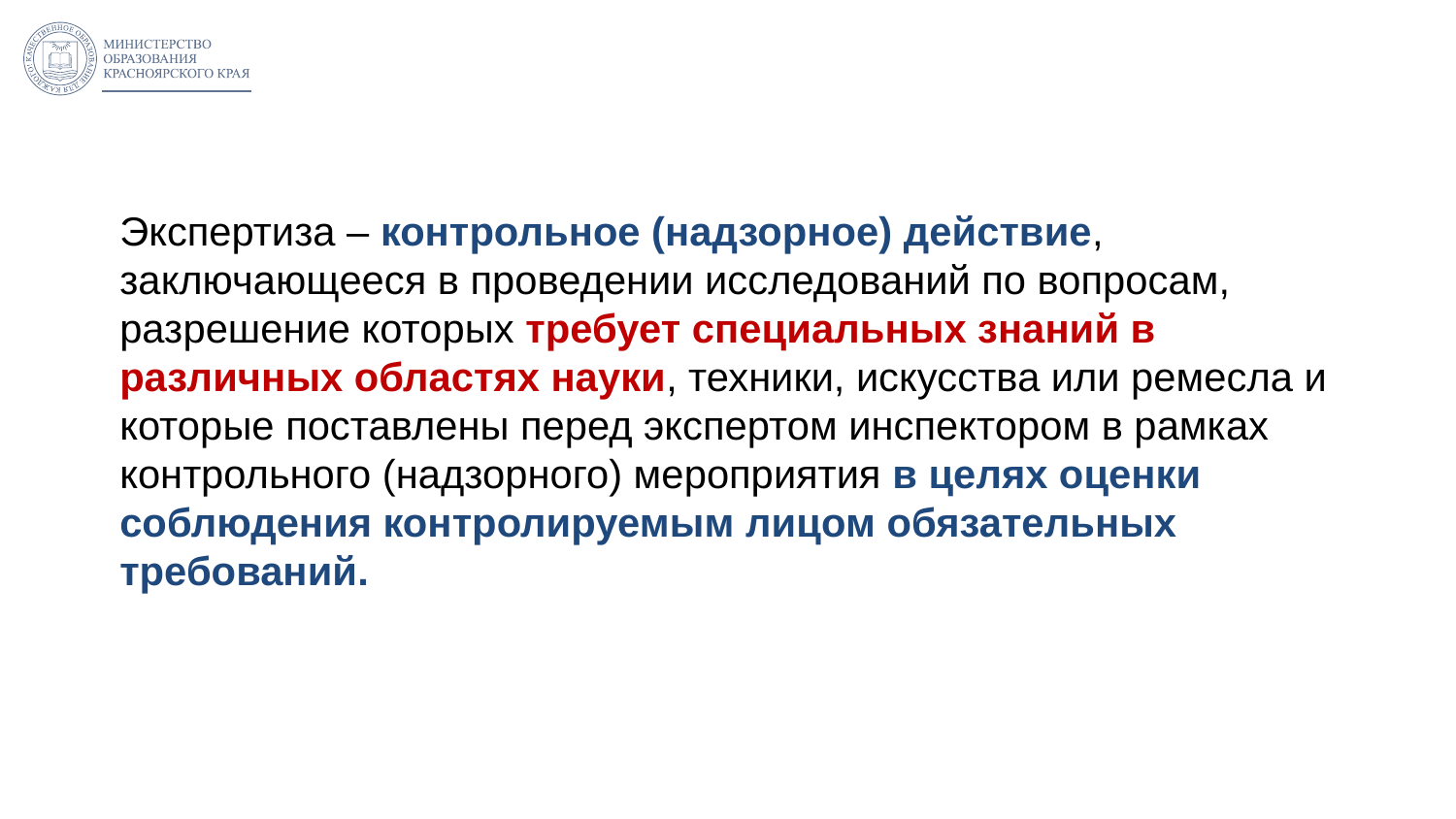

Экспертиза – контрольное (надзорное) действие, заключающееся в проведении исследований по вопросам, разрешение которых требует специальных знаний в различных областях науки, техники, искусства или ремесла и которые поставлены перед экспертом инспектором в рамках контрольного (надзорного) мероприятия в целях оценки соблюдения контролируемым лицом обязательных требований.

8